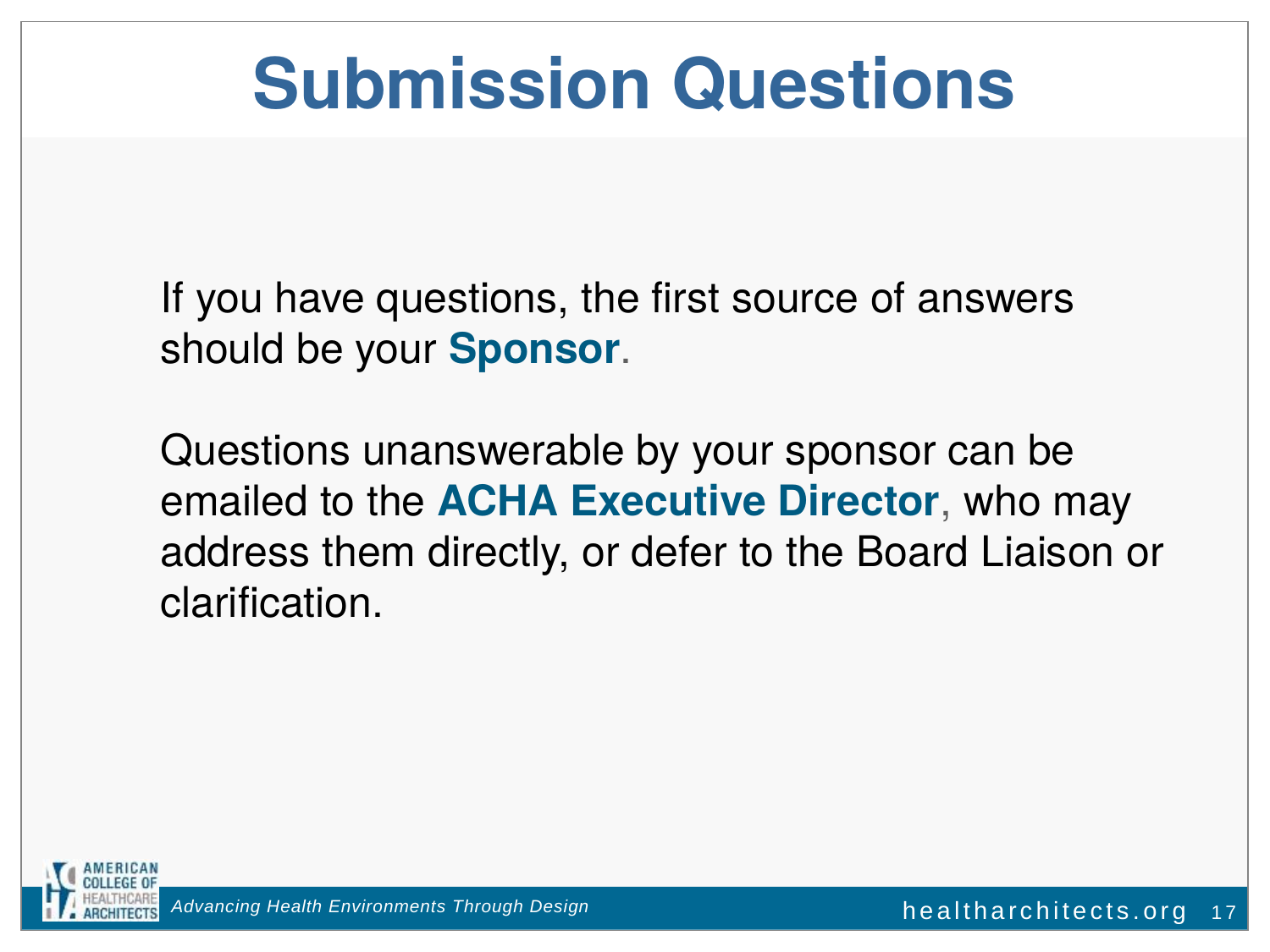

Submission Questions

If you have questions, the first source of answers should be your Sponsor.

Questions unanswerable by your sponsor can be emailed to the ACHA Executive Director, who may address them directly, or defer to the Board Liaison or clarification.